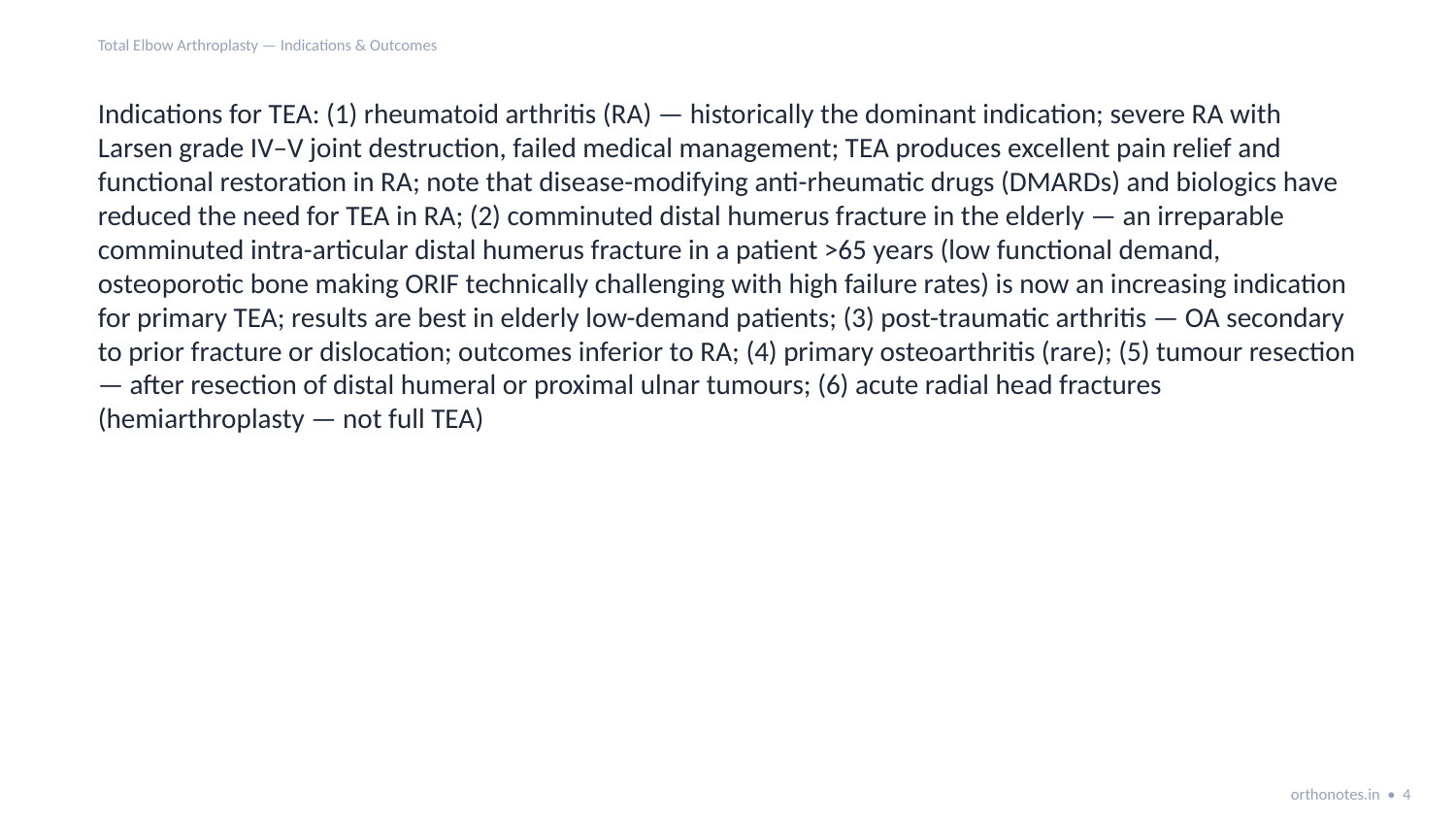

Total Elbow Arthroplasty — Indications & Outcomes
Indications for TEA: (1) rheumatoid arthritis (RA) — historically the dominant indication; severe RA with Larsen grade IV–V joint destruction, failed medical management; TEA produces excellent pain relief and functional restoration in RA; note that disease-modifying anti-rheumatic drugs (DMARDs) and biologics have reduced the need for TEA in RA; (2) comminuted distal humerus fracture in the elderly — an irreparable comminuted intra-articular distal humerus fracture in a patient >65 years (low functional demand, osteoporotic bone making ORIF technically challenging with high failure rates) is now an increasing indication for primary TEA; results are best in elderly low-demand patients; (3) post-traumatic arthritis — OA secondary to prior fracture or dislocation; outcomes inferior to RA; (4) primary osteoarthritis (rare); (5) tumour resection — after resection of distal humeral or proximal ulnar tumours; (6) acute radial head fractures (hemiarthroplasty — not full TEA)
orthonotes.in  •  4